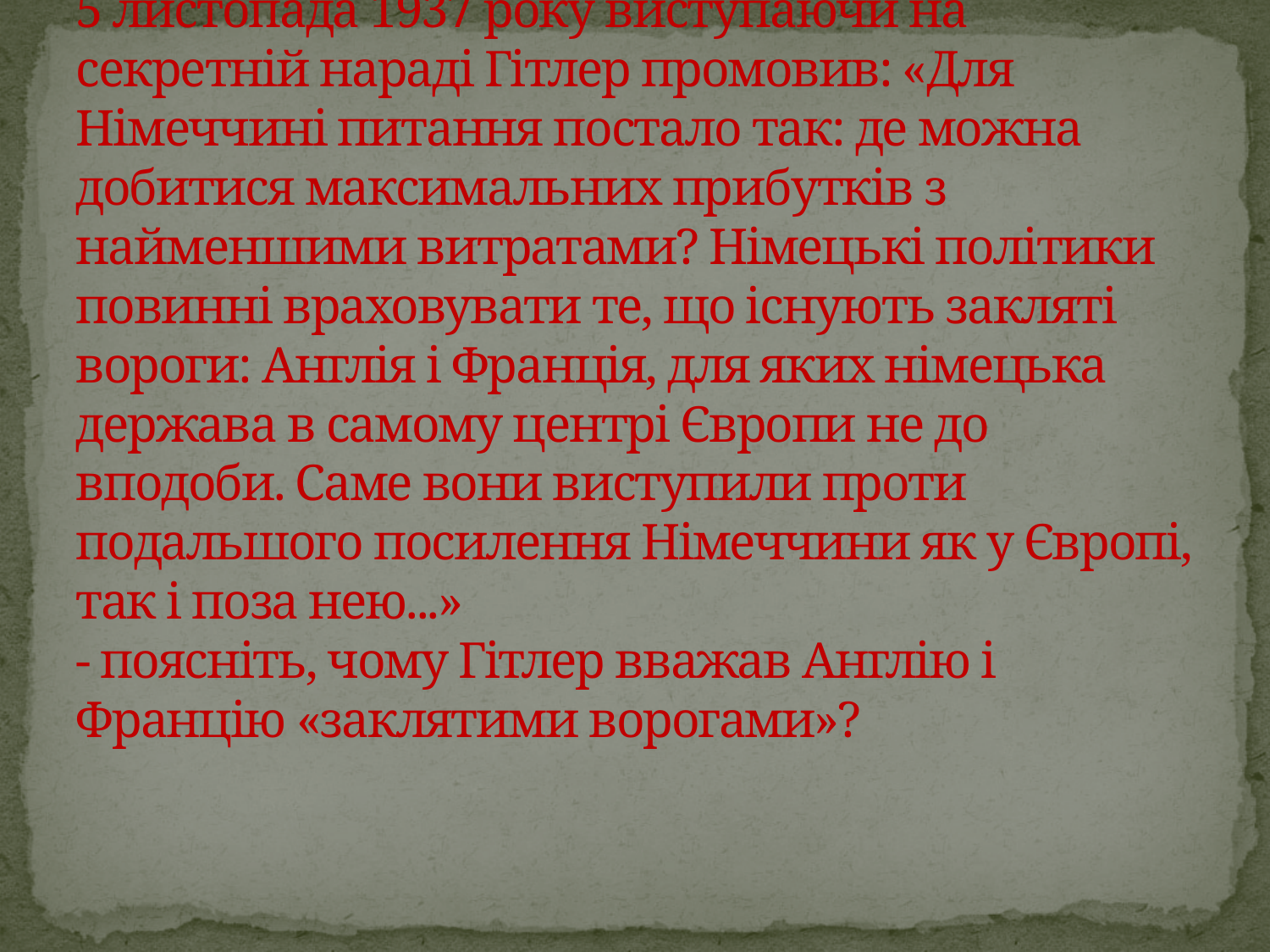

# 5 листопада 1937 року виступаючи на секретній нараді Гітлер промовив: «Для Німеччині питання постало так: де можна добитися максимальних прибутків з найменшими витратами? Німецькі політики повинні враховувати те, що існують закляті вороги: Англія і Франція, для яких німецька держава в самому центрі Європи не до вподоби. Саме вони виступили проти подальшого посилення Німеччини як у Європі, так і поза нею...» - поясніть, чому Гітлер вважав Англію і Францію «заклятими ворогами»?